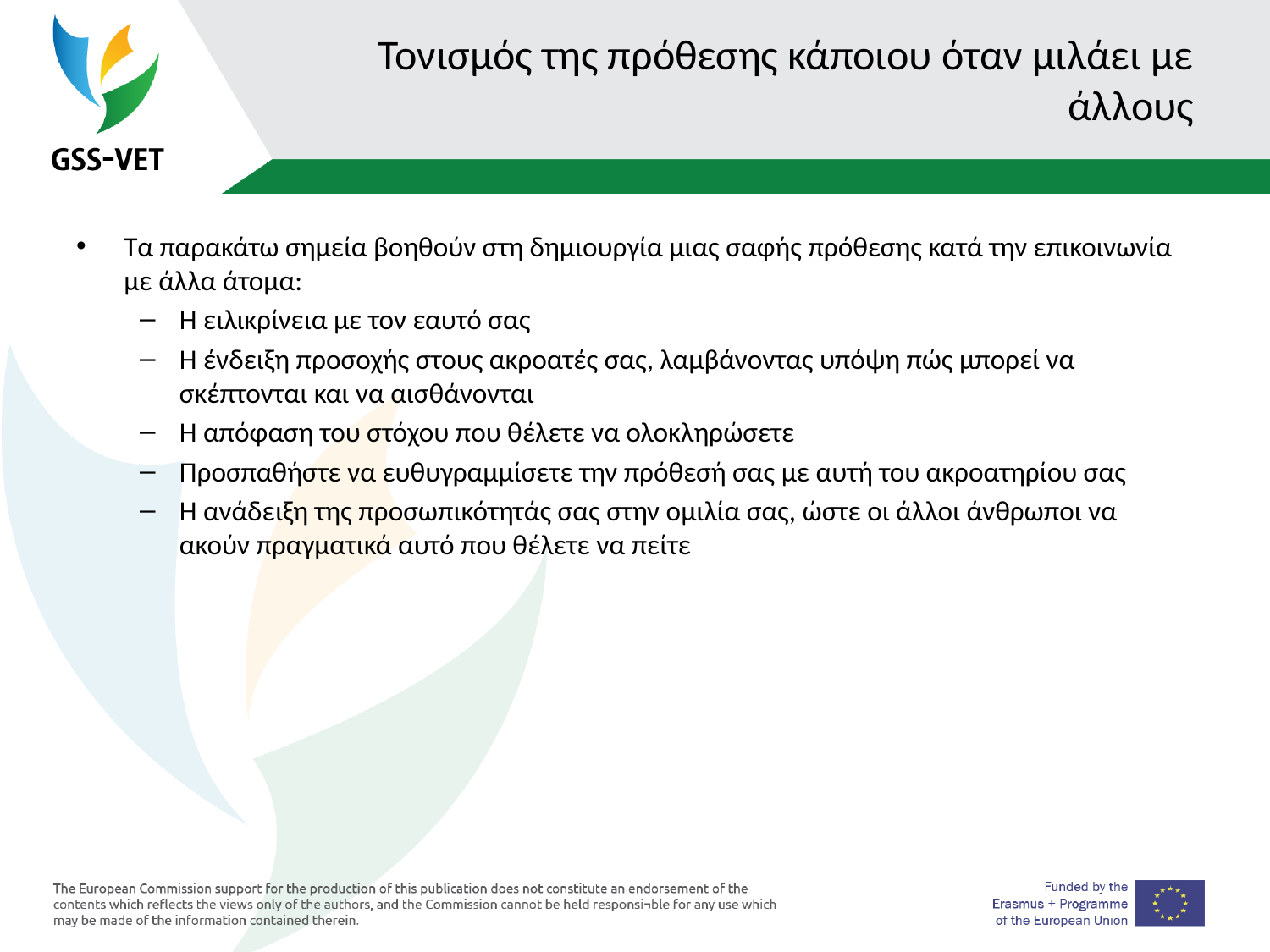

# Τονισμός της πρόθεσης κάποιου όταν μιλάει με άλλους
Τα παρακάτω σημεία βοηθούν στη δημιουργία μιας σαφής πρόθεσης κατά την επικοινωνία με άλλα άτομα:
Η ειλικρίνεια με τον εαυτό σας
Η ένδειξη προσοχής στους ακροατές σας, λαμβάνοντας υπόψη πώς μπορεί να σκέπτονται και να αισθάνονται
Η απόφαση του στόχου που θέλετε να ολοκληρώσετε
Προσπαθήστε να ευθυγραμμίσετε την πρόθεσή σας με αυτή του ακροατηρίου σας
Η ανάδειξη της προσωπικότητάς σας στην ομιλία σας, ώστε οι άλλοι άνθρωποι να ακούν πραγματικά αυτό που θέλετε να πείτε